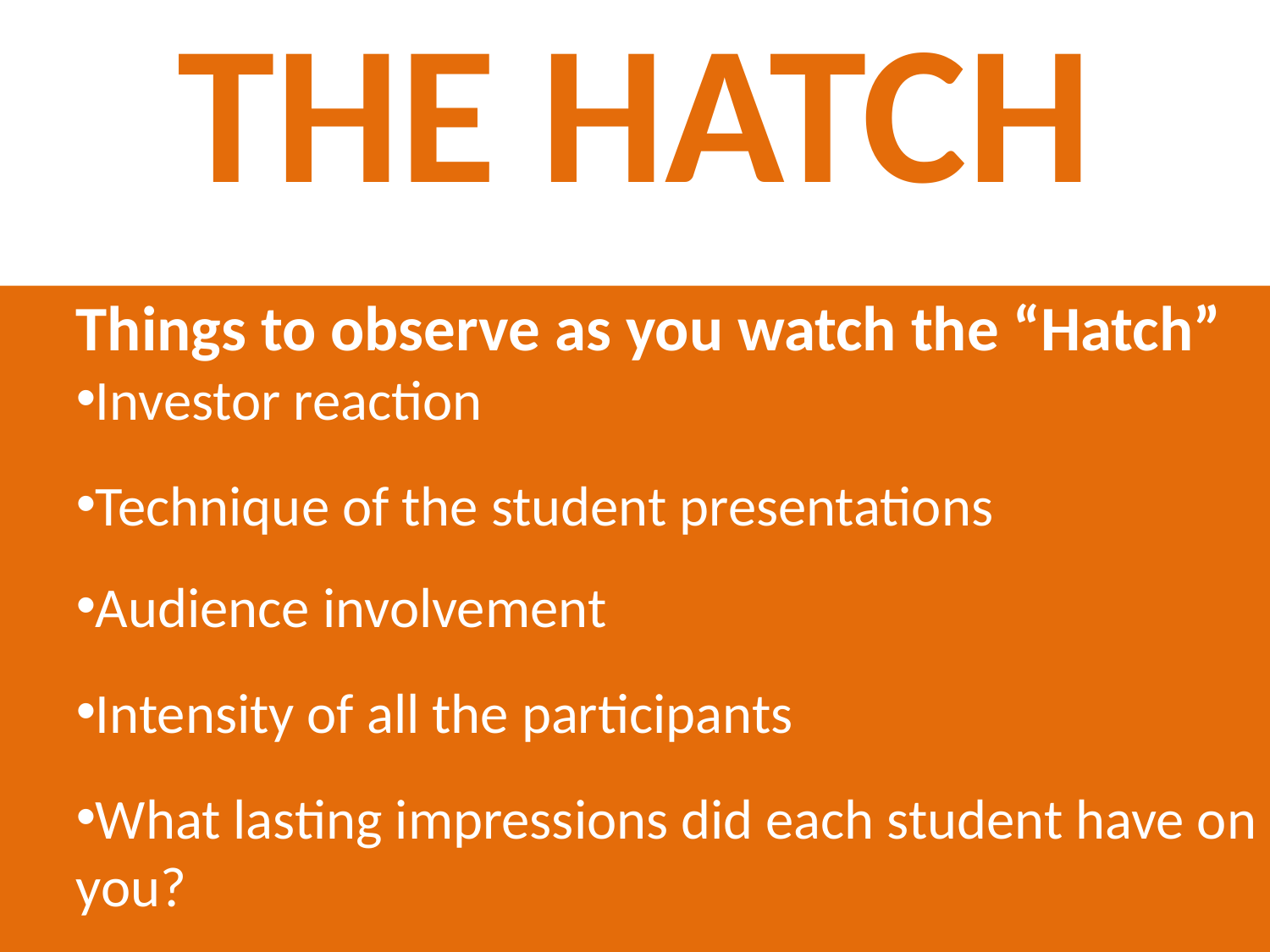

The Hatch
Things to observe as you watch the “Hatch”
Investor reaction

Technique of the student presentations

Audience involvement

Intensity of all the participants

What lasting impressions did each student have on you?